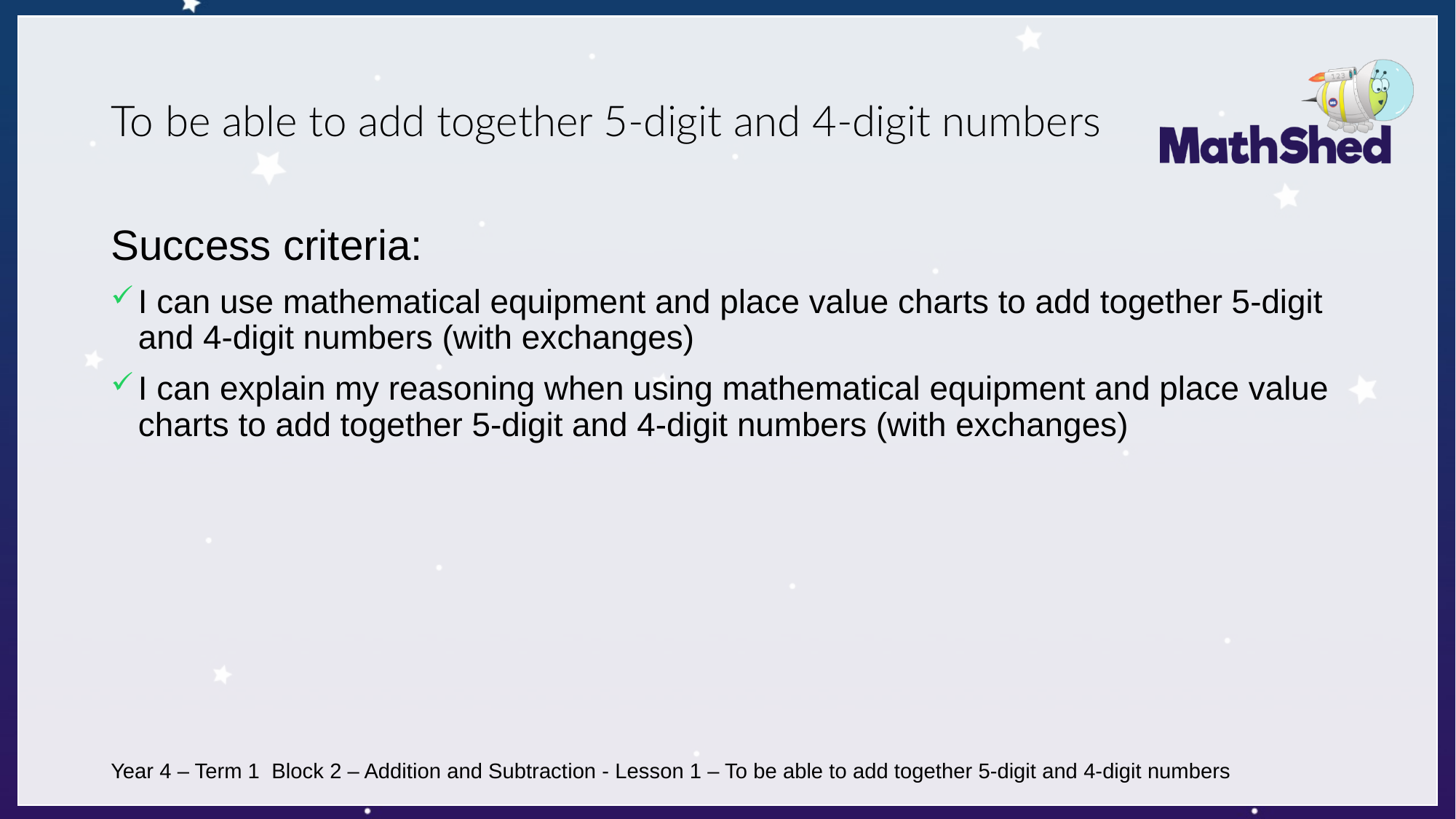

# To be able to add together 5-digit and 4-digit numbers
Success criteria:
I can use mathematical equipment and place value charts to add together 5-digit and 4-digit numbers (with exchanges)
I can explain my reasoning when using mathematical equipment and place value charts to add together 5-digit and 4-digit numbers (with exchanges)
Year 4 – Term 1  Block 2 – Addition and Subtraction - Lesson 1 – To be able to add together 5-digit and 4-digit numbers